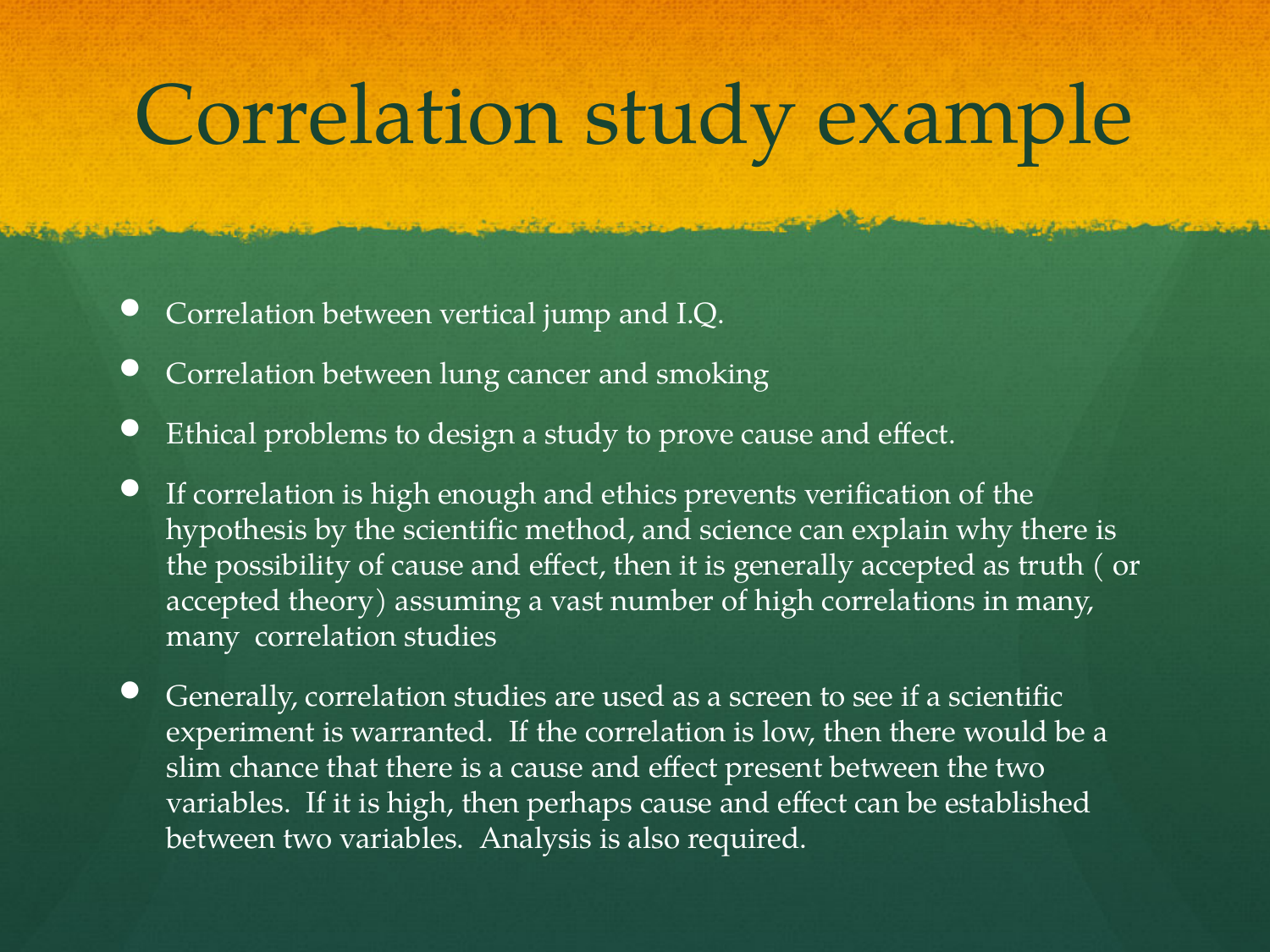

# Correlation study example
Correlation between vertical jump and I.Q.
Correlation between lung cancer and smoking
Ethical problems to design a study to prove cause and effect.
If correlation is high enough and ethics prevents verification of the hypothesis by the scientific method, and science can explain why there is the possibility of cause and effect, then it is generally accepted as truth ( or accepted theory) assuming a vast number of high correlations in many, many  correlation studies
Generally, correlation studies are used as a screen to see if a scientific experiment is warranted.  If the correlation is low, then there would be a slim chance that there is a cause and effect present between the two variables.  If it is high, then perhaps cause and effect can be established between two variables.  Analysis is also required.